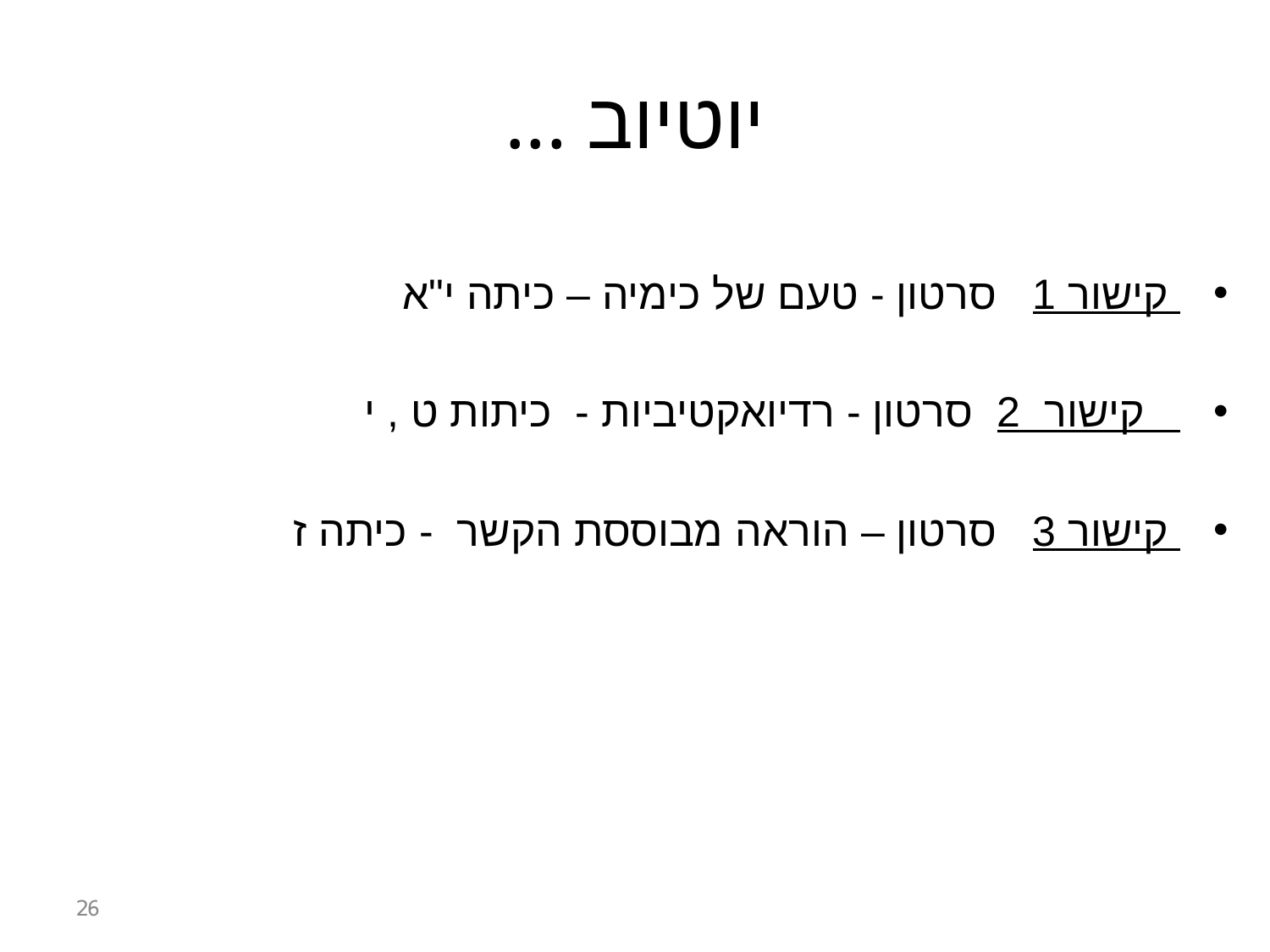

# יוטיוב ...

קישור 1    סרטון - טעם של כימיה – כיתה י"א

קישור  2     סרטון - רדיואקטיביות -  כיתות ט , י

קישור 3    סרטון – הוראה מבוססת הקשר  - כיתה ז

26